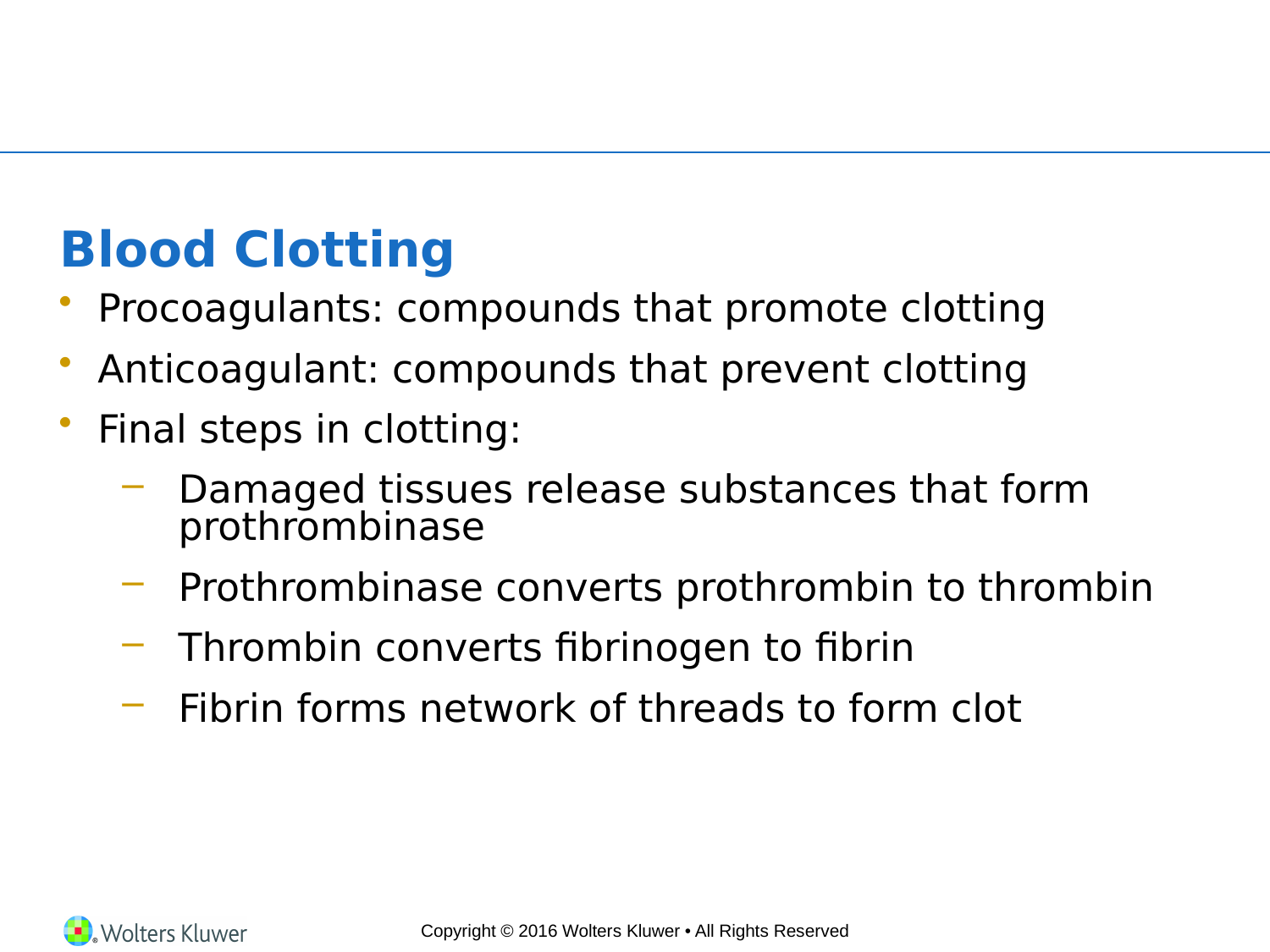

# Blood Clotting
Procoagulants: compounds that promote clotting
Anticoagulant: compounds that prevent clotting
Final steps in clotting:
Damaged tissues release substances that form prothrombinase
Prothrombinase converts prothrombin to thrombin
Thrombin converts fibrinogen to fibrin
Fibrin forms network of threads to form clot